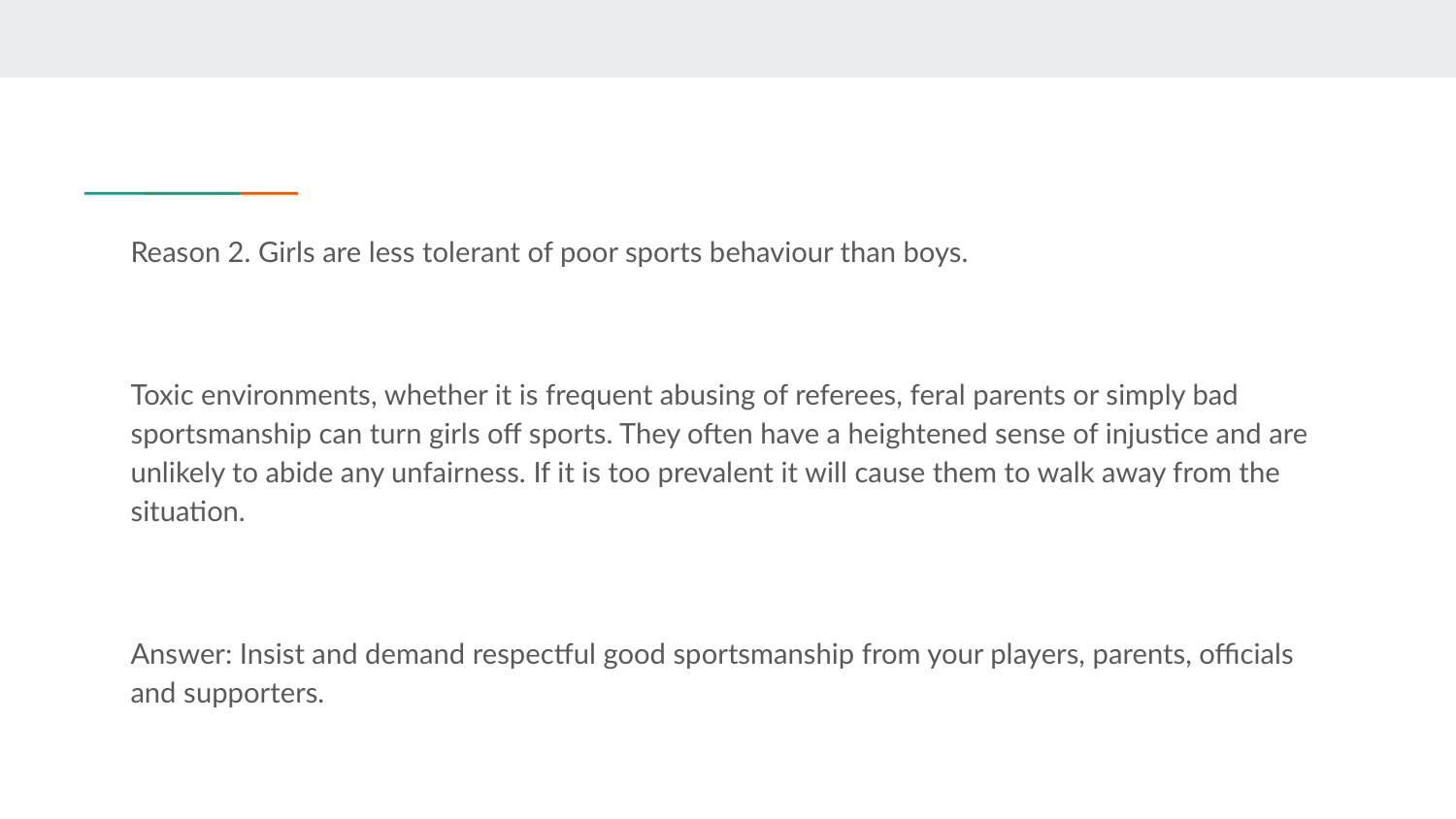

Reason 2. Girls are less tolerant of poor sports behaviour than boys.

Toxic environments, whether it is frequent abusing of referees, feral parents or simply bad sportsmanship can turn girls off sports. They often have a heightened sense of injustice and are unlikely to abide any unfairness. If it is too prevalent it will cause them to walk away from the situation.

Answer: Insist and demand respectful good sportsmanship from your players, parents, officials and supporters.